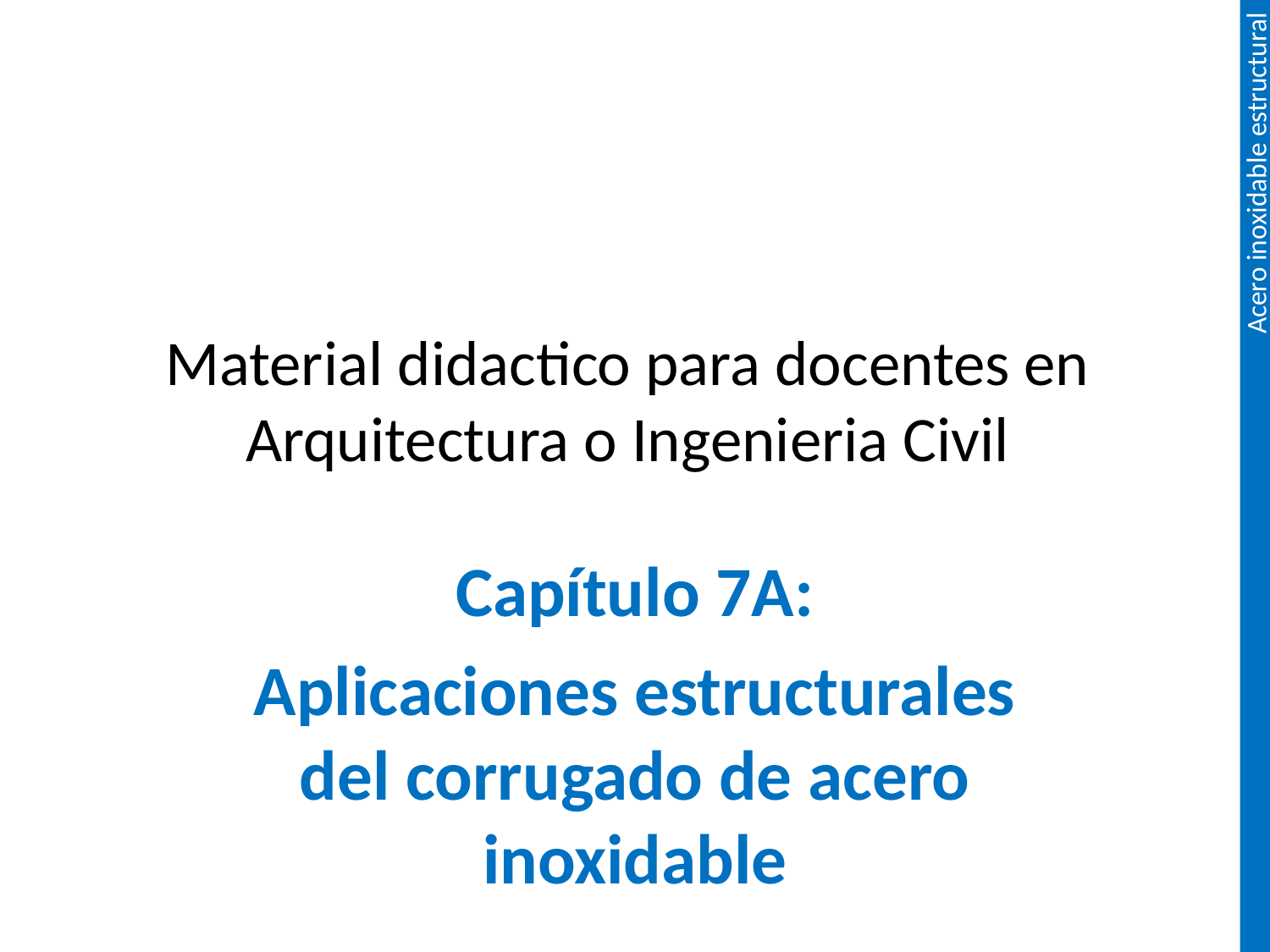

# Material didactico para docentes en  Arquitectura o Ingenieria Civil
Capítulo 7A:
Aplicaciones estructurales del corrugado de acero inoxidable